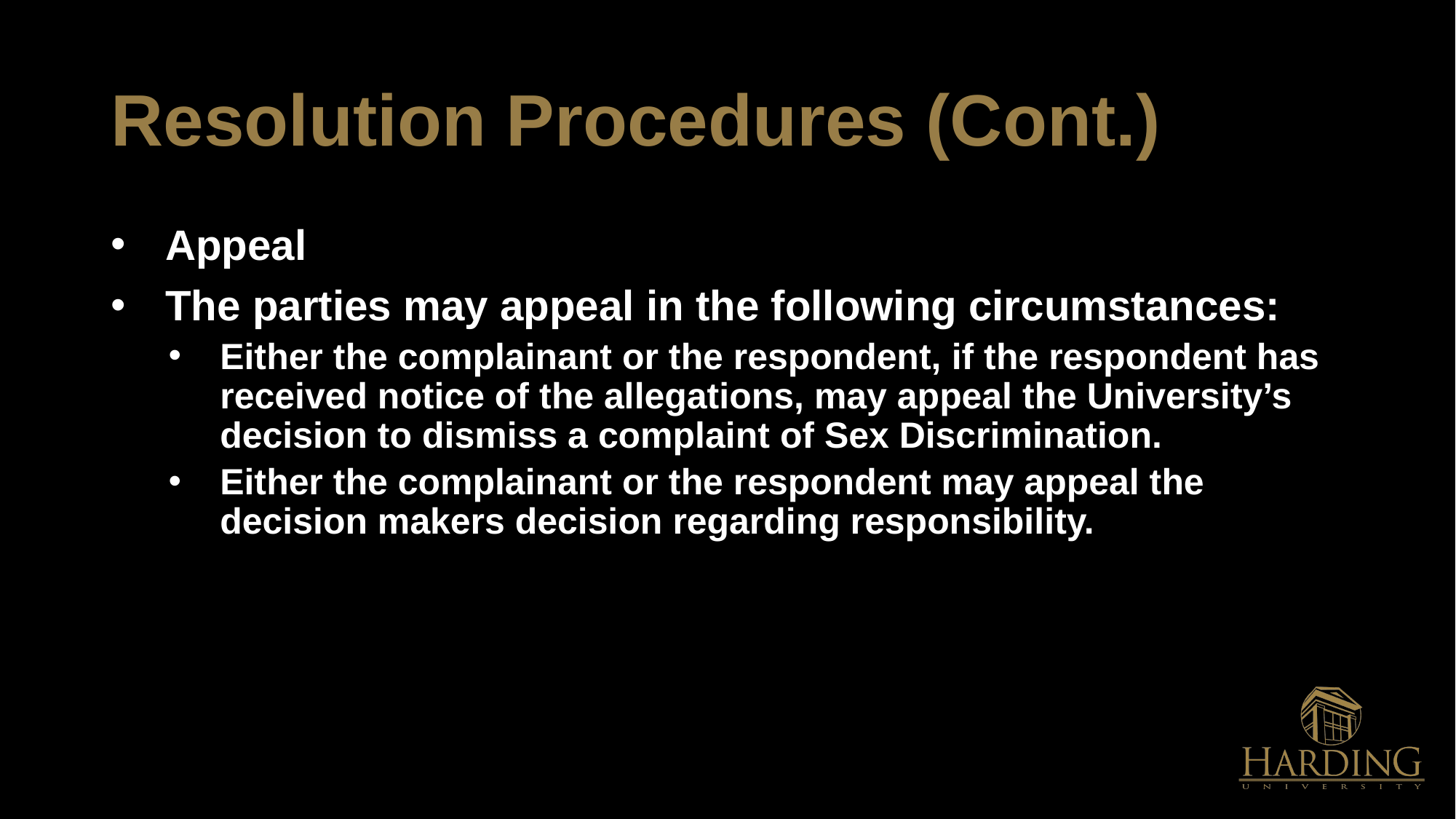

# Resolution Procedures (Cont.)
Appeal
The parties may appeal in the following circumstances:
Either the complainant or the respondent, if the respondent has received notice of the allegations, may appeal the University’s decision to dismiss a complaint of Sex Discrimination.
Either the complainant or the respondent may appeal the decision makers decision regarding responsibility.